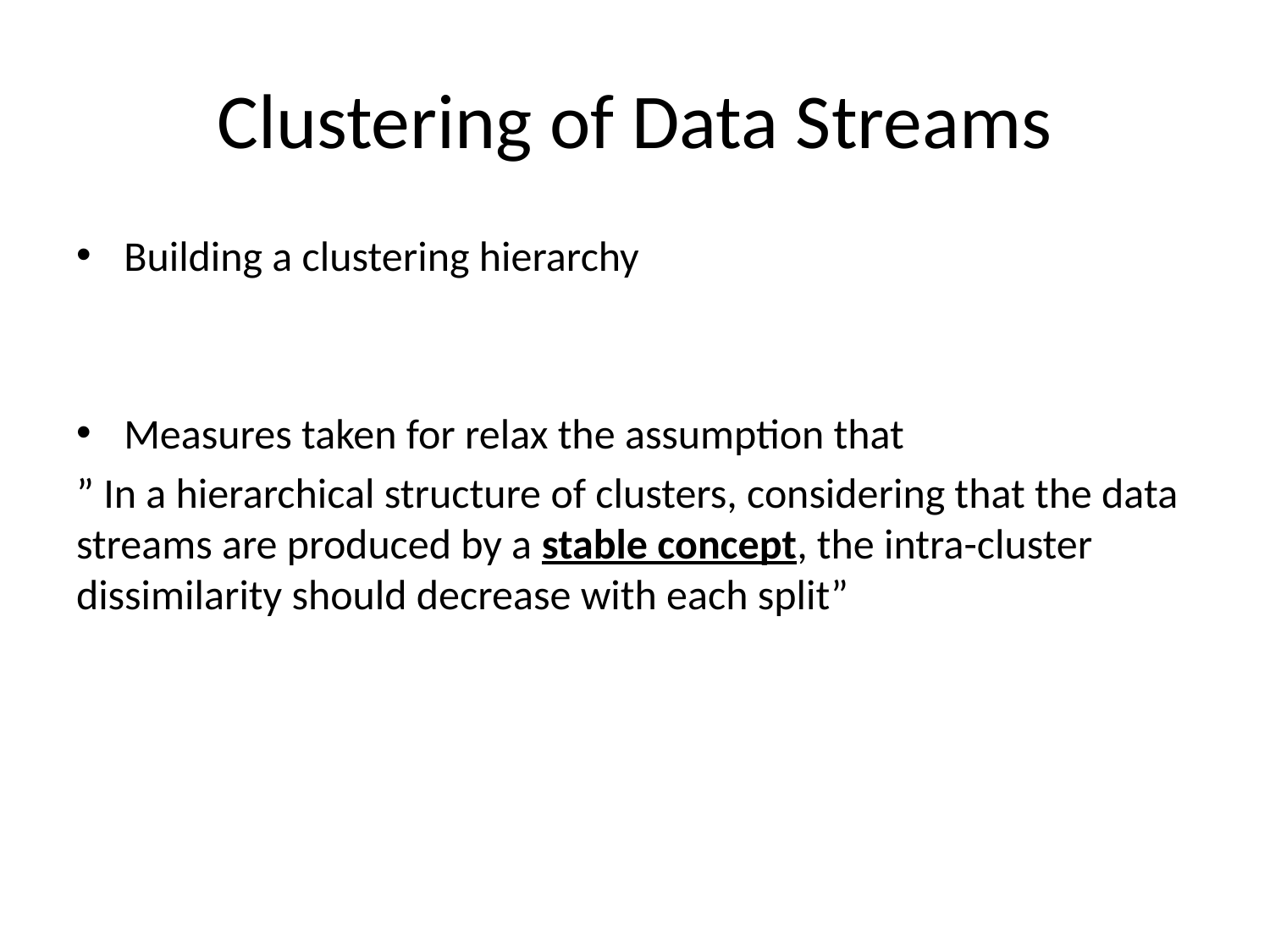

# Clustering of Data Streams
Building a clustering hierarchy

Measures taken for relax the assumption that
” In a hierarchical structure of clusters, considering that the data streams are produced by a stable concept, the intra-cluster dissimilarity should decrease with each split”